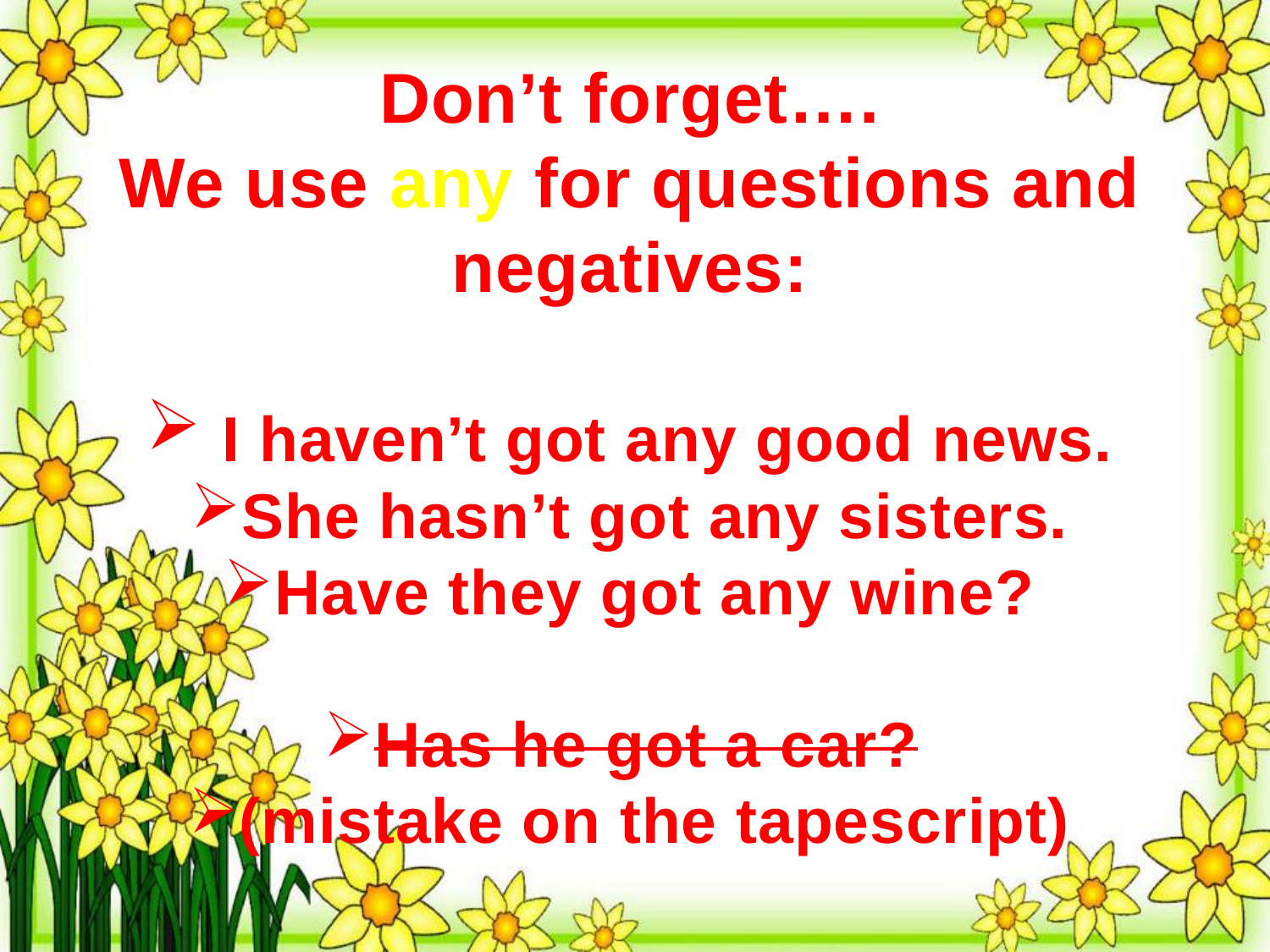

Don’t forget….
We use any for questions and negatives:

 I haven’t got any good news.
She hasn’t got any sisters.
Have they got any wine?

Has he got a car?
(mistake on the tapescript)